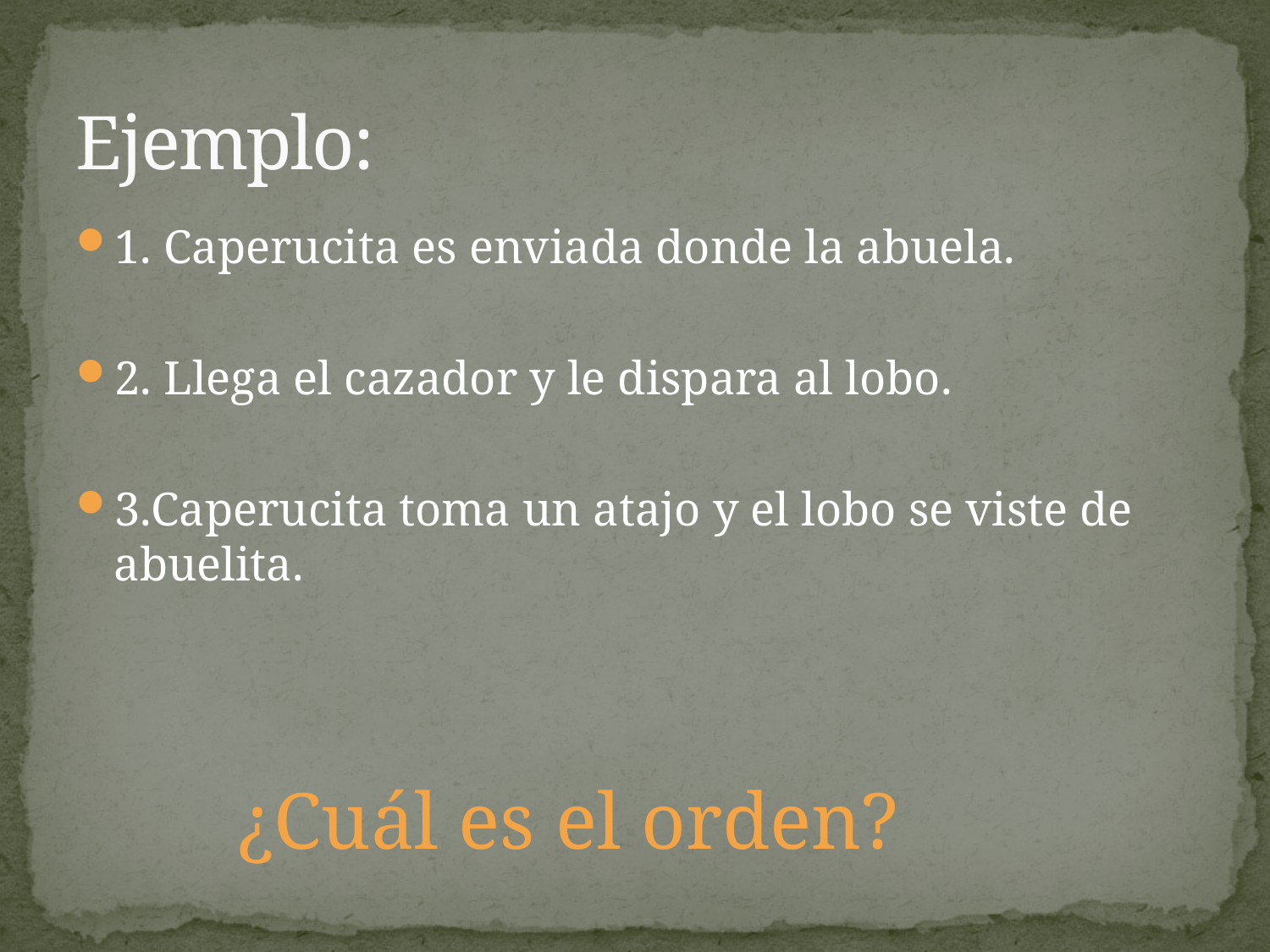

# Ejemplo:
1. Caperucita es enviada donde la abuela.

2. Llega el cazador y le dispara al lobo.

3.Caperucita toma un atajo y el lobo se viste de abuelita.
¿Cuál es el orden?